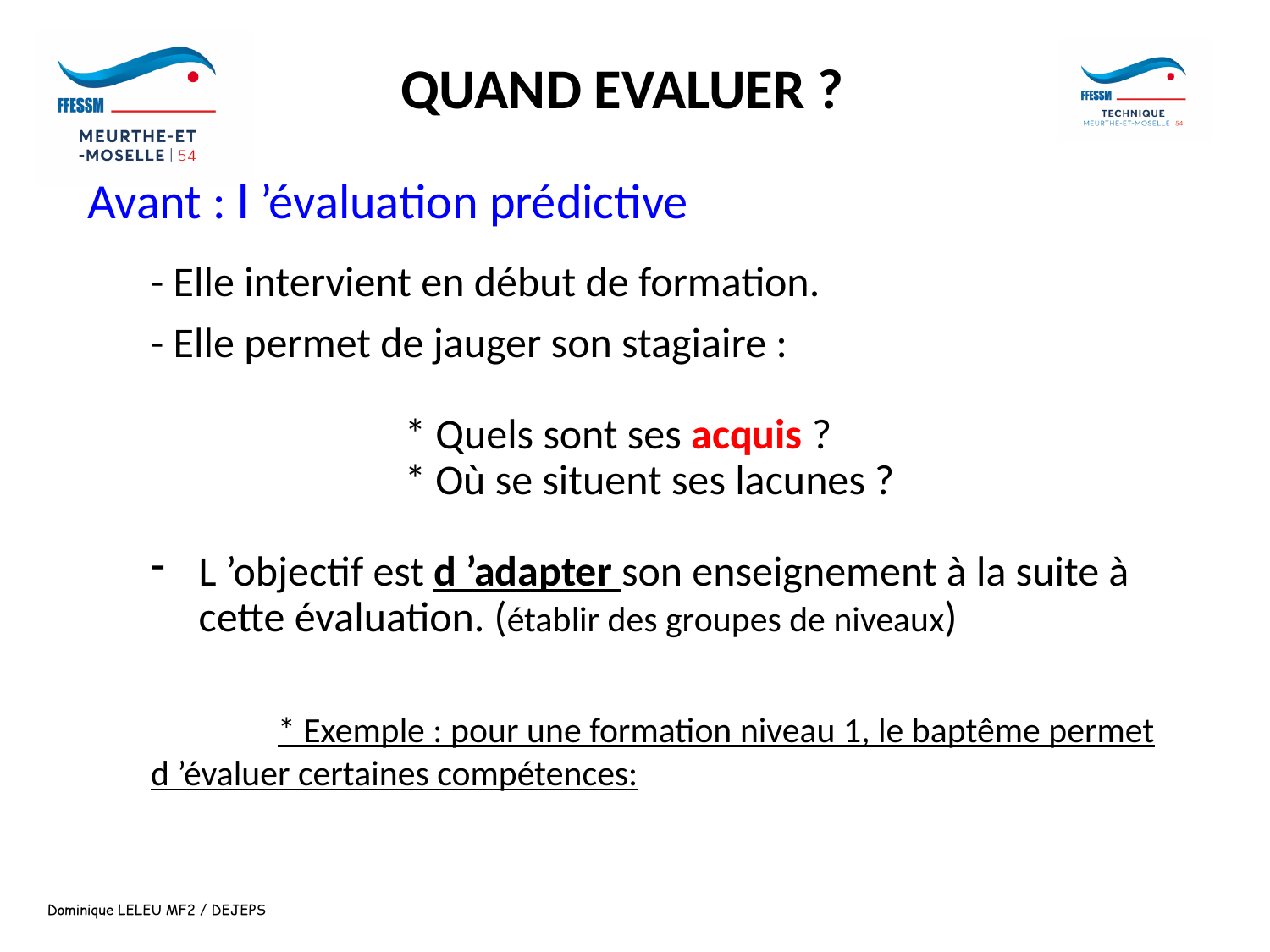

QUAND EVALUER ?
Avant : l ’évaluation prédictive

- Elle intervient en début de formation.

- Elle permet de jauger son stagiaire :

		* Quels sont ses acquis ?
		* Où se situent ses lacunes ?

L ’objectif est d ’adapter son enseignement à la suite à cette évaluation. (établir des groupes de niveaux)

	* Exemple : pour une formation niveau 1, le baptême permet d ’évaluer certaines compétences: